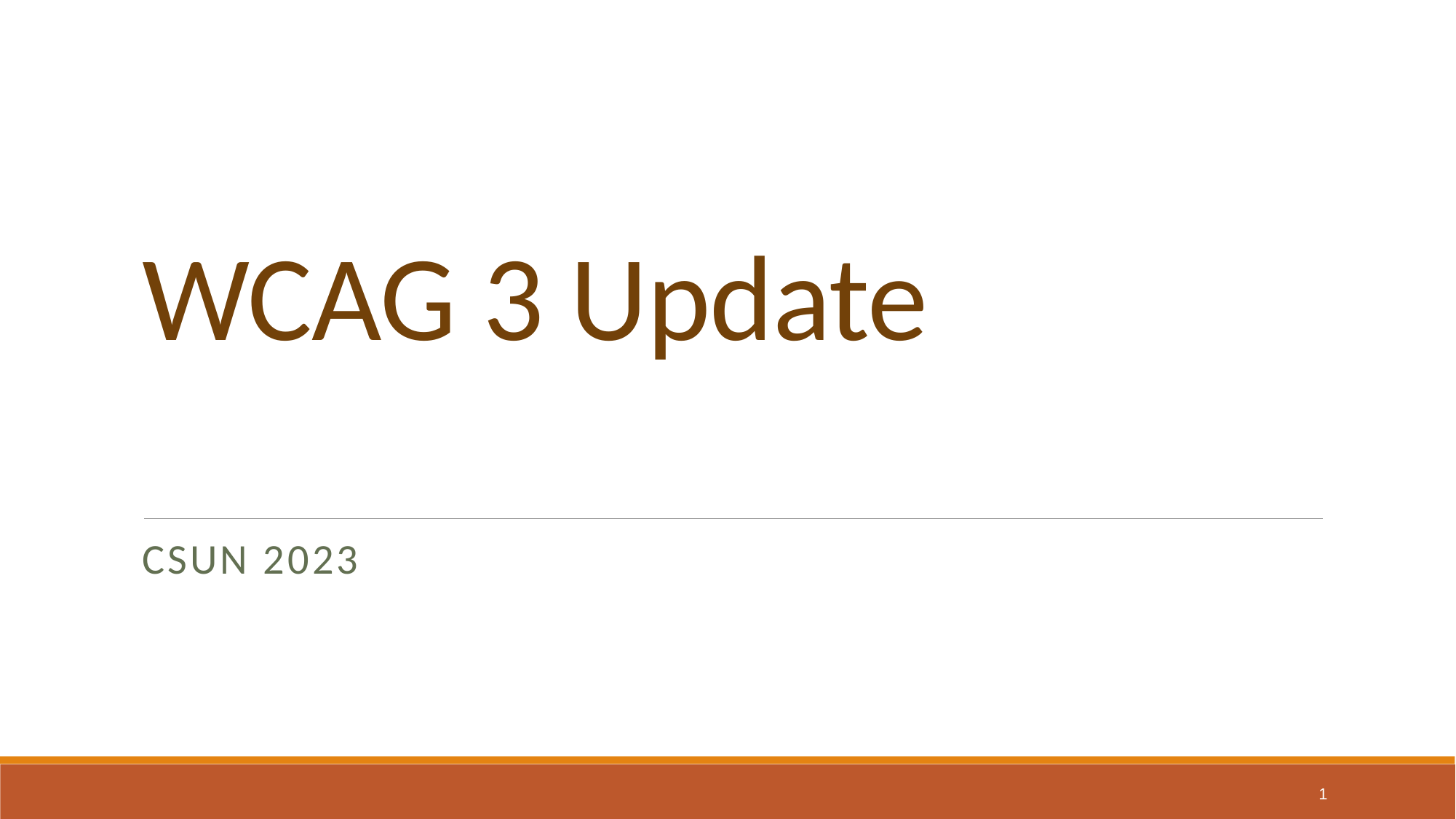

# WCAG 3 Update
CSUN 2023
1